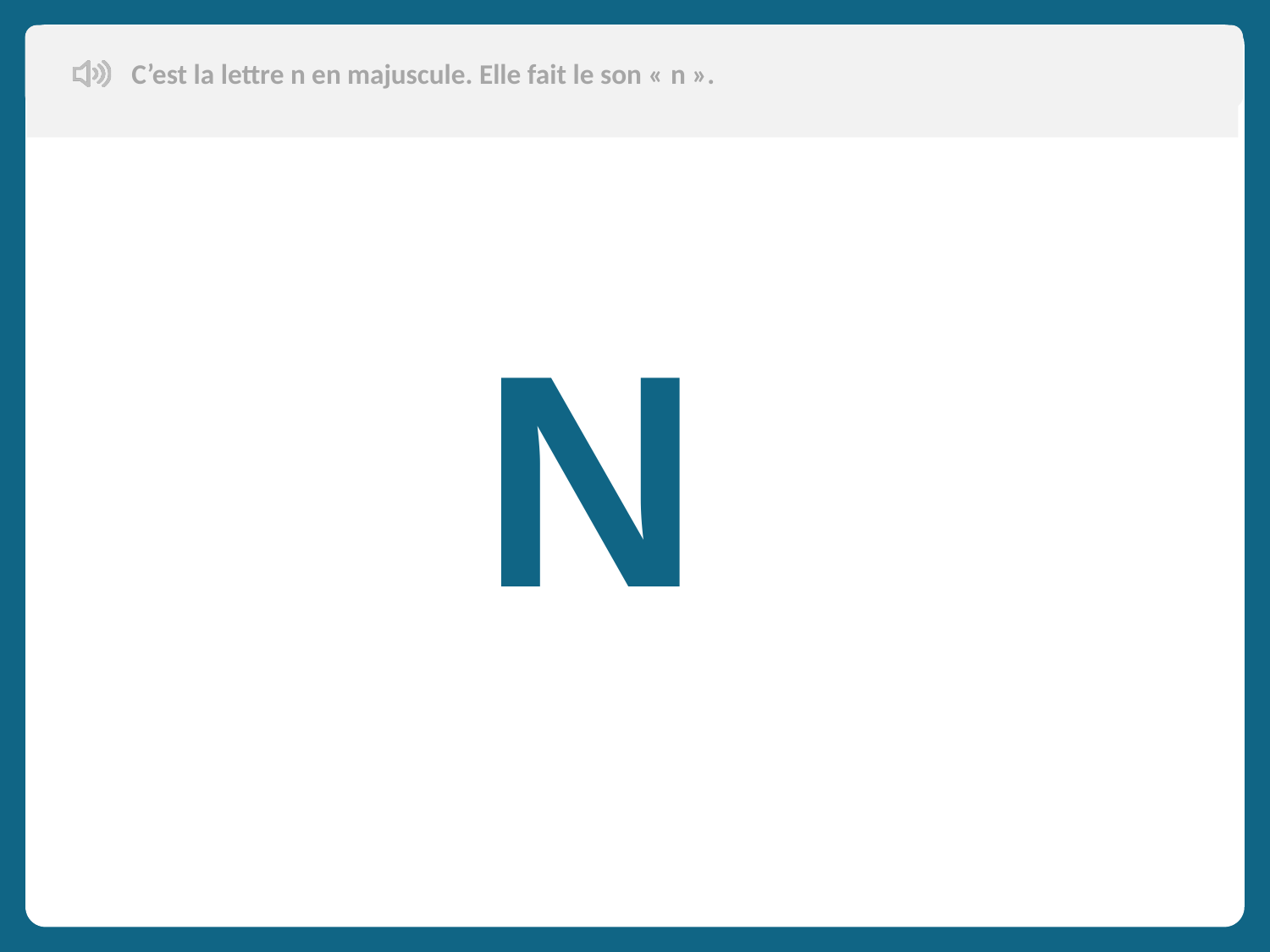

C’est la lettre n en majuscule. Elle fait le son « n ».

Aujourd’hui, nous allons apprendre de nouveaux mots en français.

N